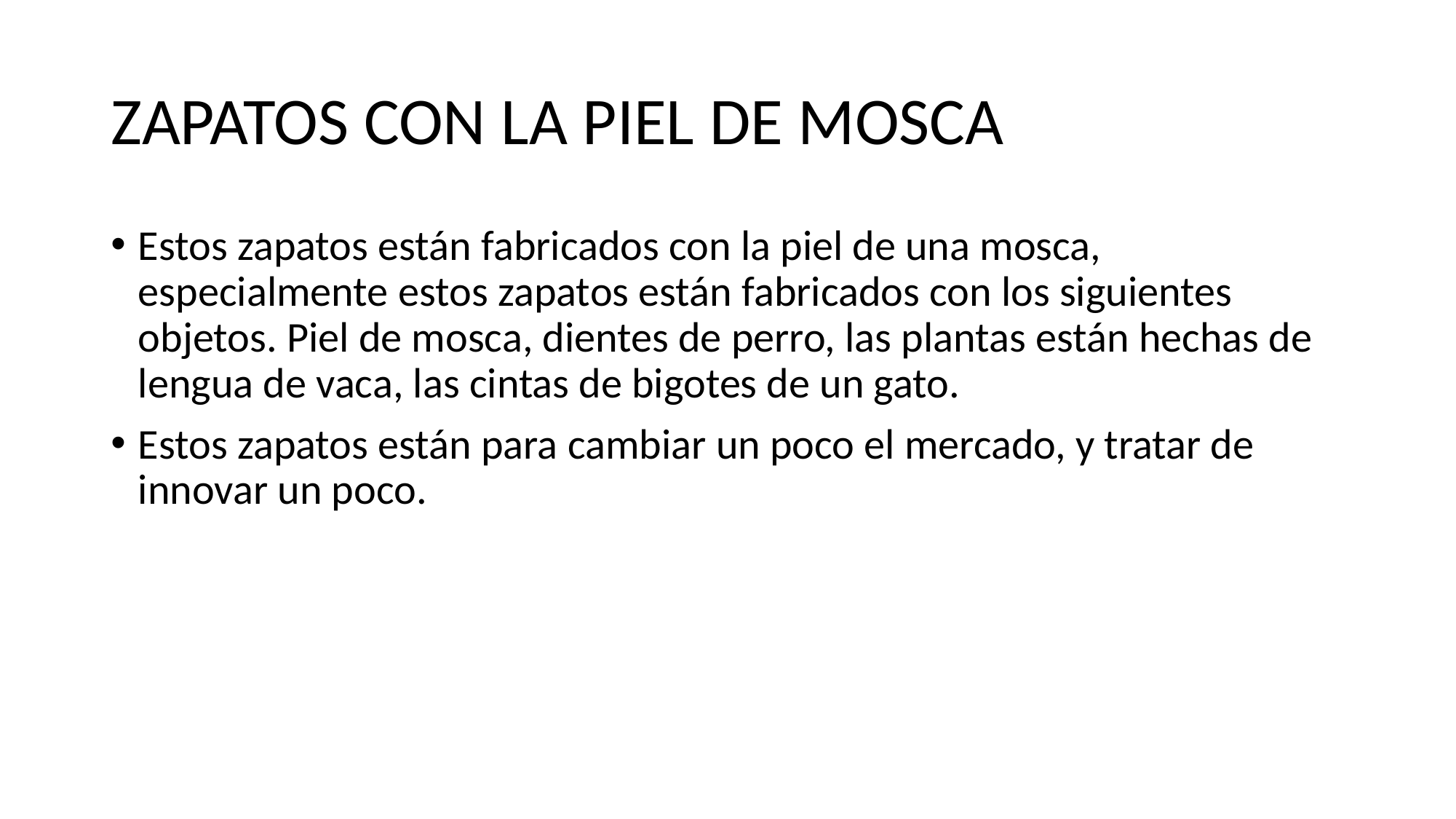

# ZAPATOS CON LA PIEL DE MOSCA
Estos zapatos están fabricados con la piel de una mosca, especialmente estos zapatos están fabricados con los siguientes objetos. Piel de mosca, dientes de perro, las plantas están hechas de lengua de vaca, las cintas de bigotes de un gato.
Estos zapatos están para cambiar un poco el mercado, y tratar de innovar un poco.